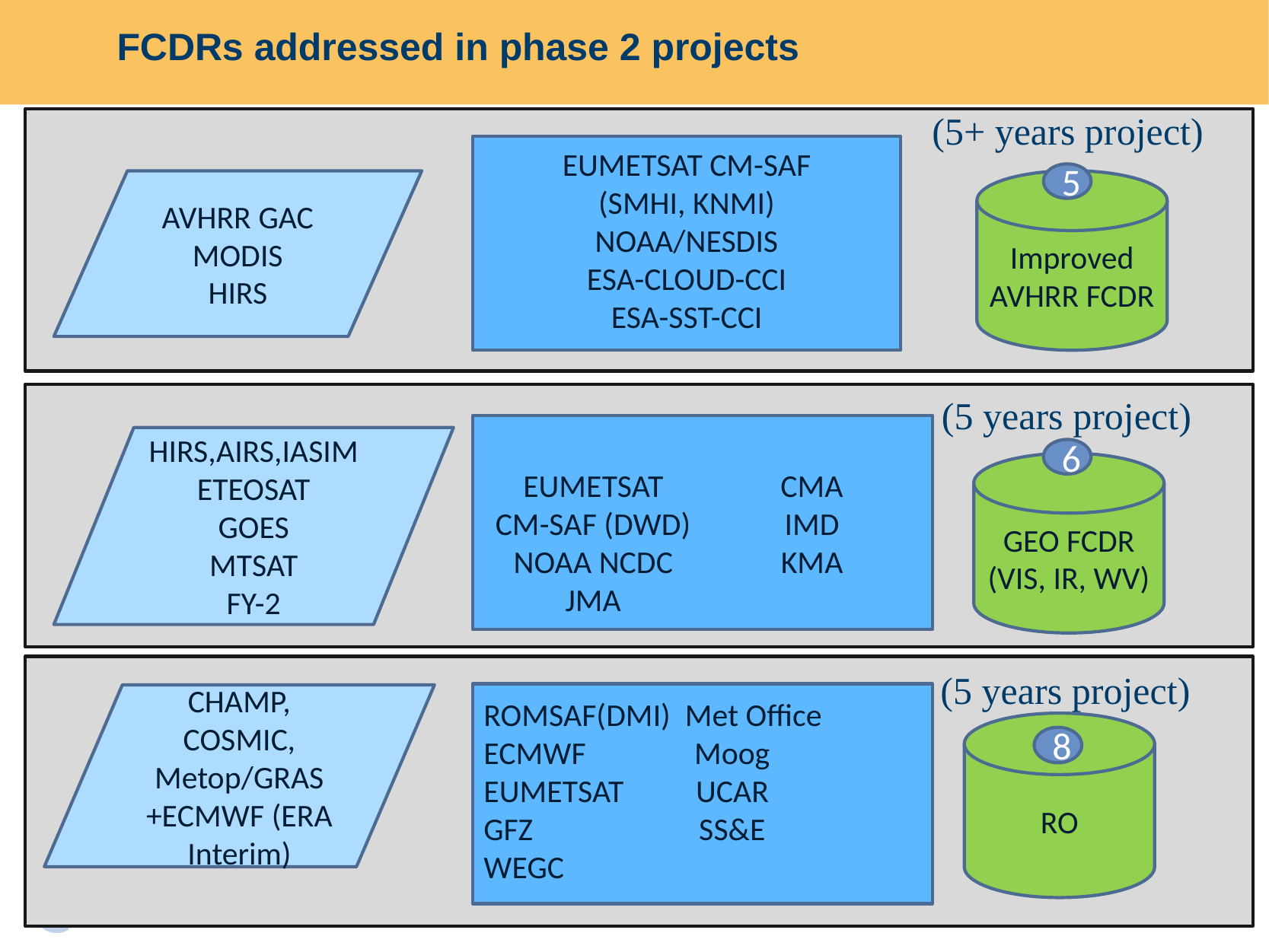

FCDRs addressed in phase 2 projects
(5+ years project)

EUMETSAT CM-SAF
(SMHI, KNMI)
NOAA/NESDIS
ESA-CLOUD-CCI
ESA-SST-CCI

5
AVHRR GAC
MODIS
HIRS
Improved AVHRR FCDR

(5 years project)

EUMETSAT
CM-SAF (DWD)
NOAA NCDC
JMA

CMA
IMD
KMA
HIRS,AIRS,IASIMETEOSAT
GOES
MTSAT
FY-2
6
GEO FCDR (VIS, IR, WV)

(5 years project)

ROMSAF(DMI)  Met Office
ECMWF               Moog
EUMETSAT          UCAR
GFZ                       SS&E
WEGC

CHAMP, COSMIC, Metop/GRAS
+ECMWF (ERA Interim)
RO
8